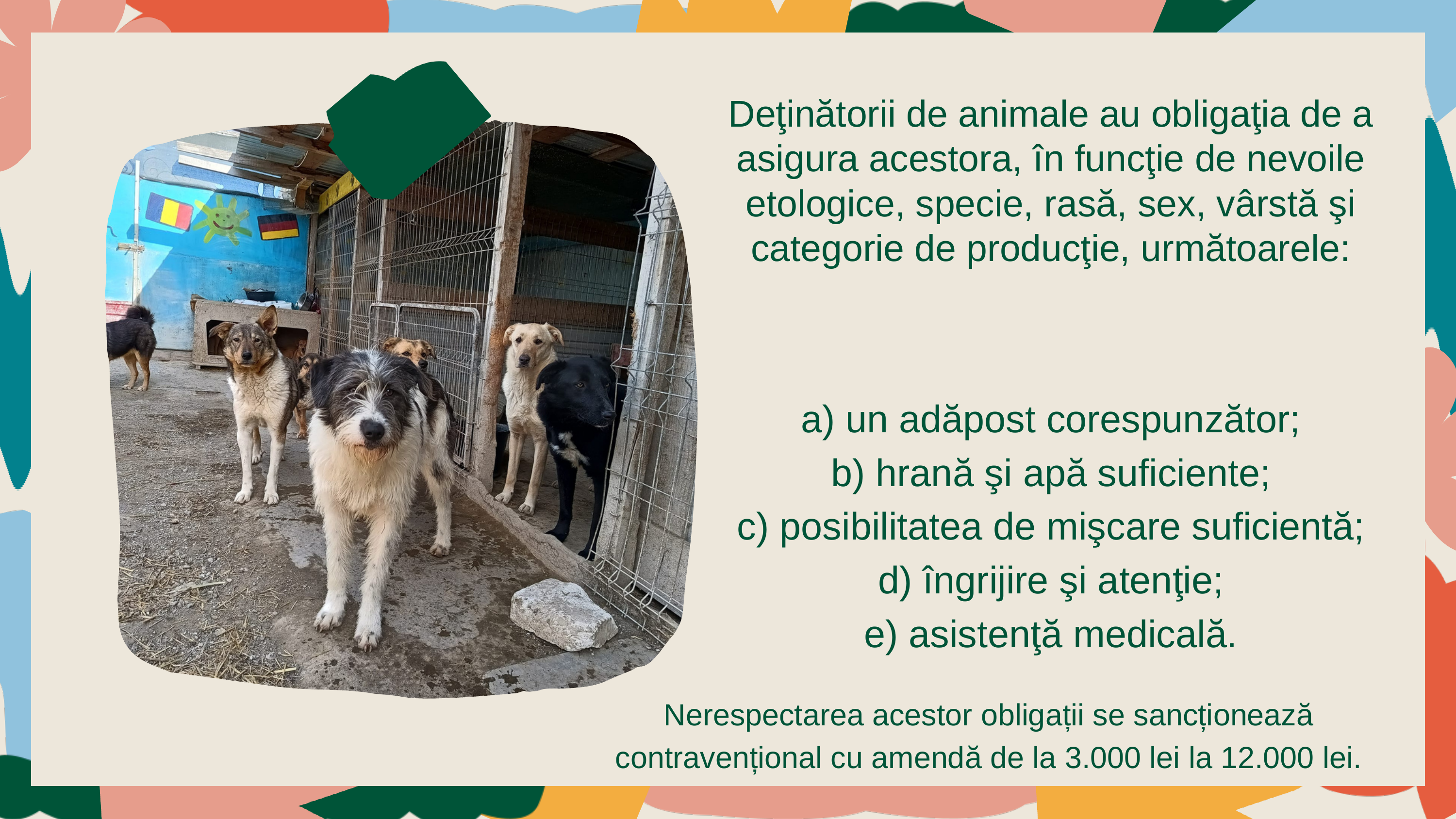

Deţinătorii de animale au obligaţia de a asigura acestora, în funcţie de nevoile etologice, specie, rasă, sex, vârstă şi categorie de producţie, următoarele:
a) un adăpost corespunzător;
b) hrană şi apă suficiente;
c) posibilitatea de mişcare suficientă;
d) îngrijire şi atenţie;
e) asistenţă medicală.

Nerespectarea acestor obligații se sancționează contravențional cu amendă de la 3.000 lei la 12.000 lei.